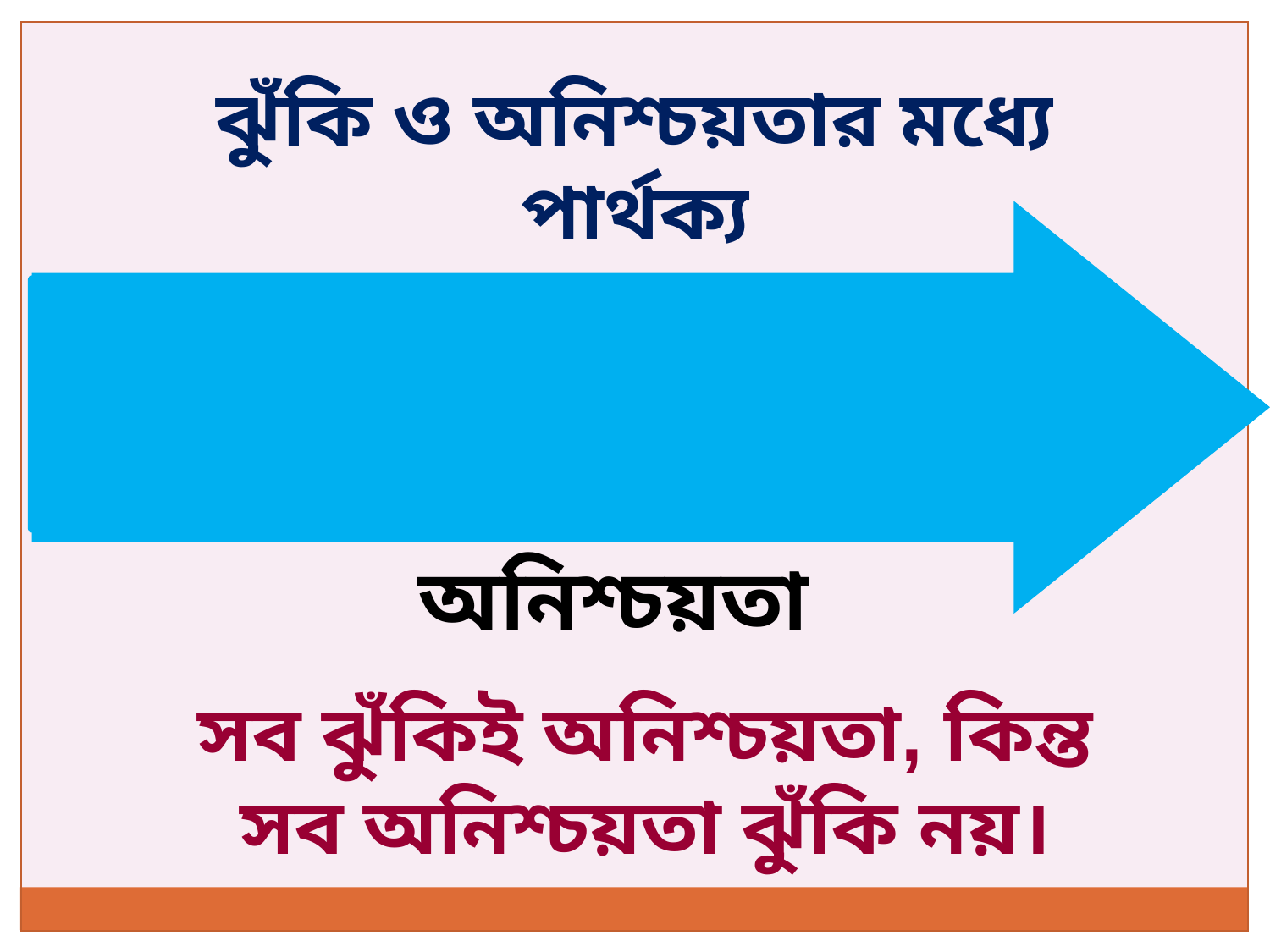

ঝুঁকি ও অনিশ্চয়তার মধ্যে পার্থক্য

ঝুঁকি
অনিশ্চয়তা
সব ঝুঁকিই অনিশ্চয়তা, কিন্ত সব অনিশ্চয়তা ঝুঁকি নয়।